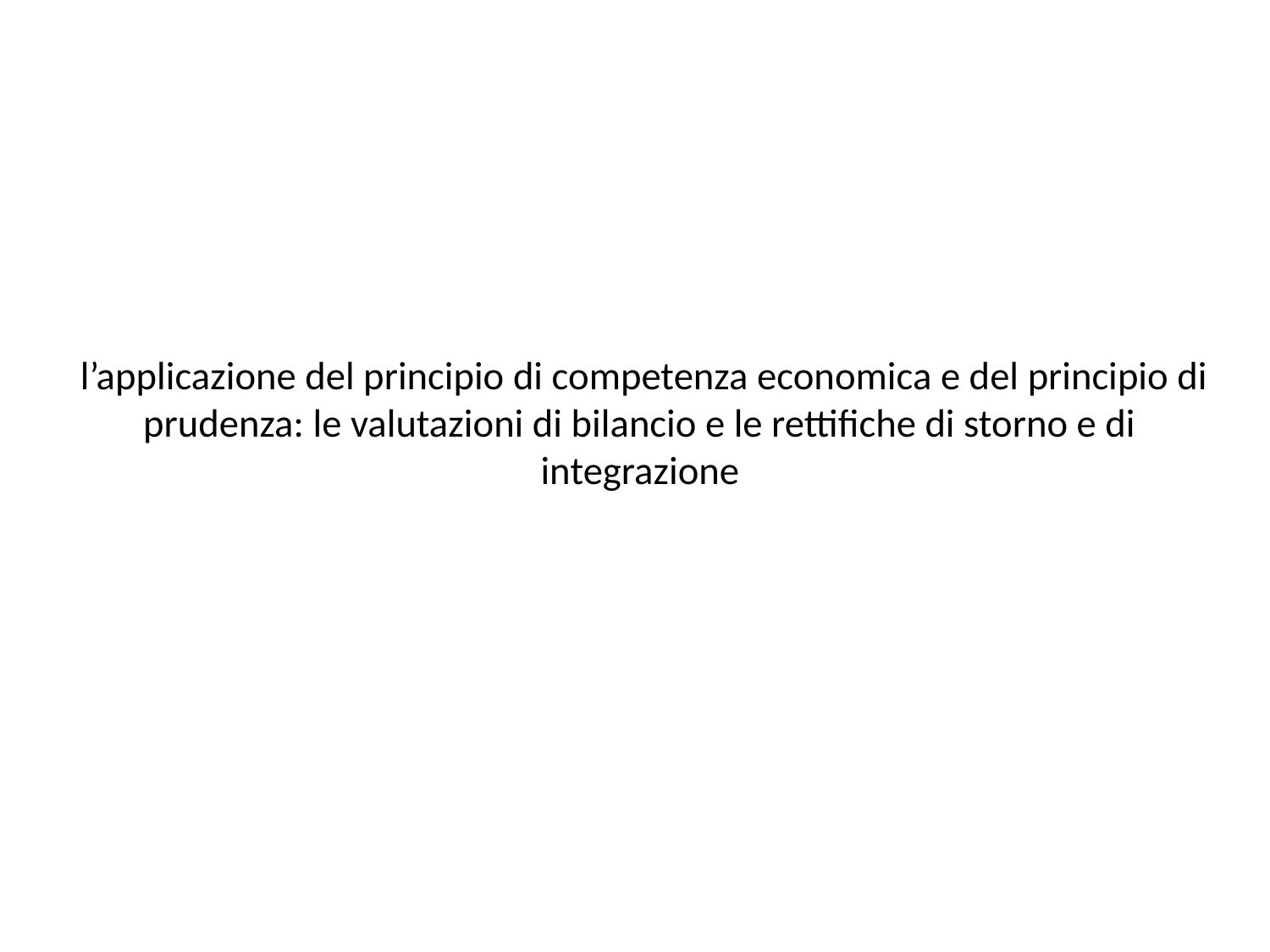

# l’applicazione del principio di competenza economica e del principio di prudenza: le valutazioni di bilancio e le rettifiche di storno e di integrazione